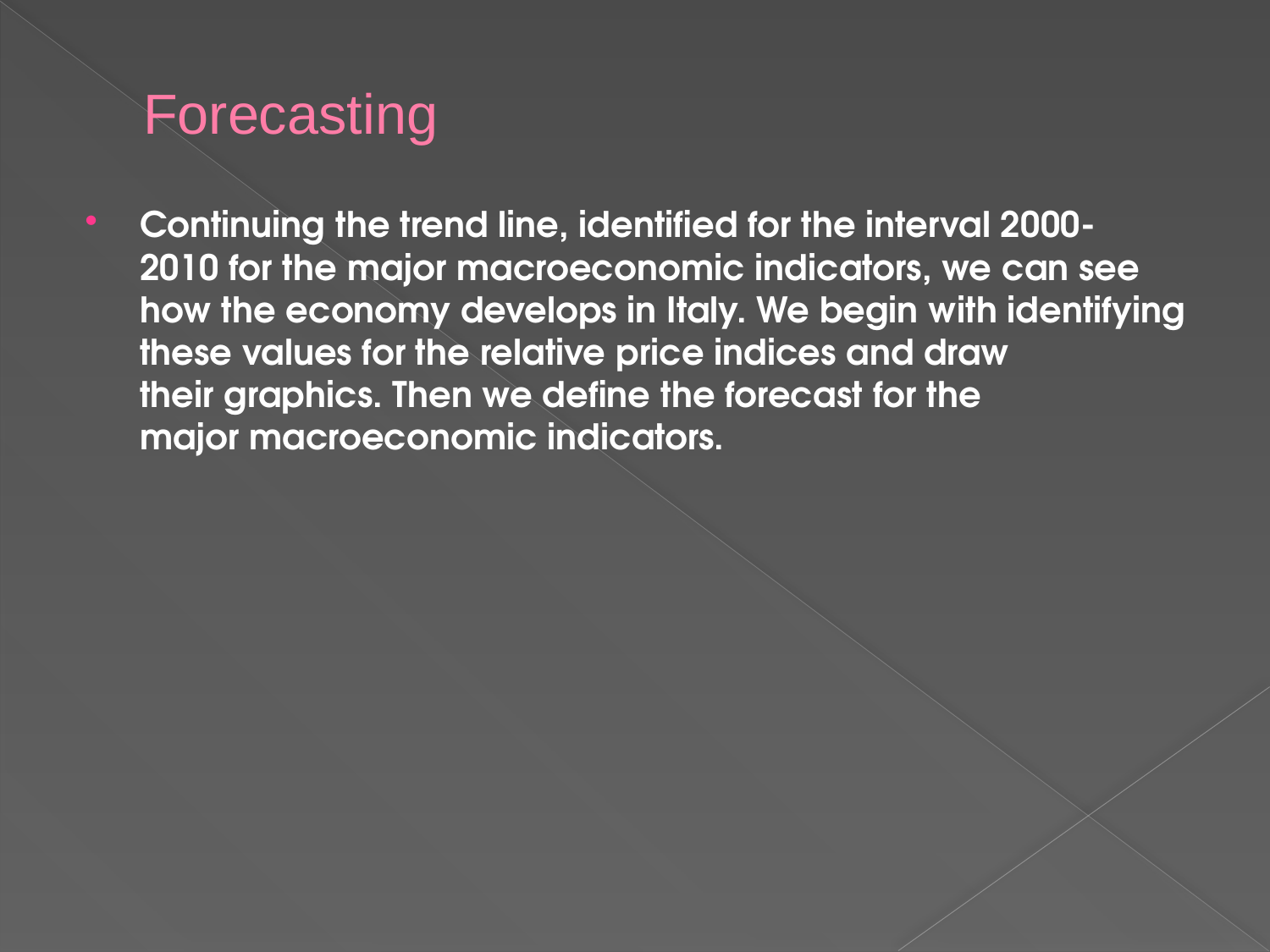

# Forecasting
Continuing the trend line, identified for the interval 2000-2010 for the major macroeconomic indicators, we can see how the economy develops in Italy. We begin with identifying these values ​​for the relative price indices and draw their graphics. Then we define the forecast for the major macroeconomic indicators.